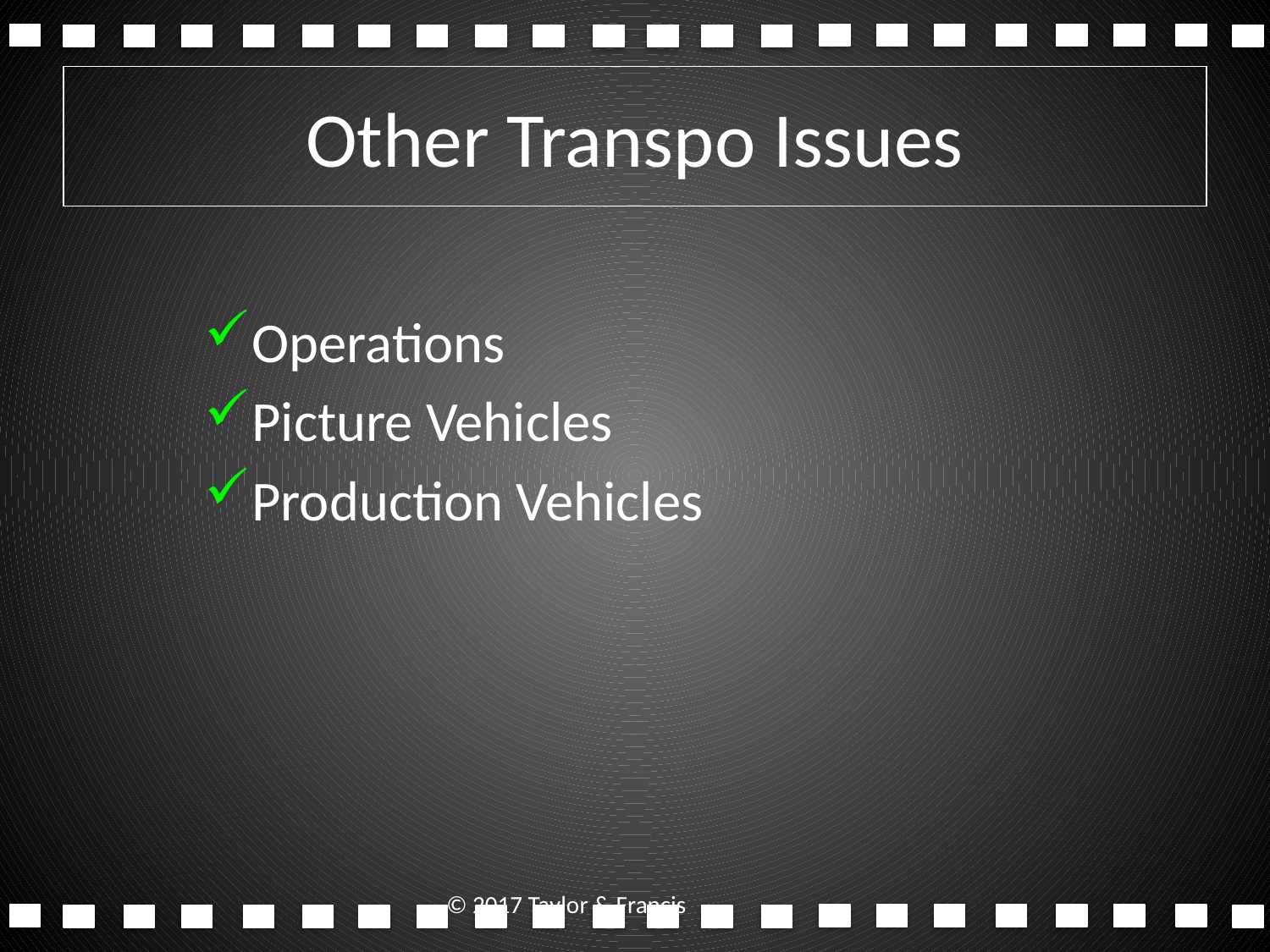

# Other Transpo Issues
Operations
Picture Vehicles
Production Vehicles

© 2017 Taylor & Francis